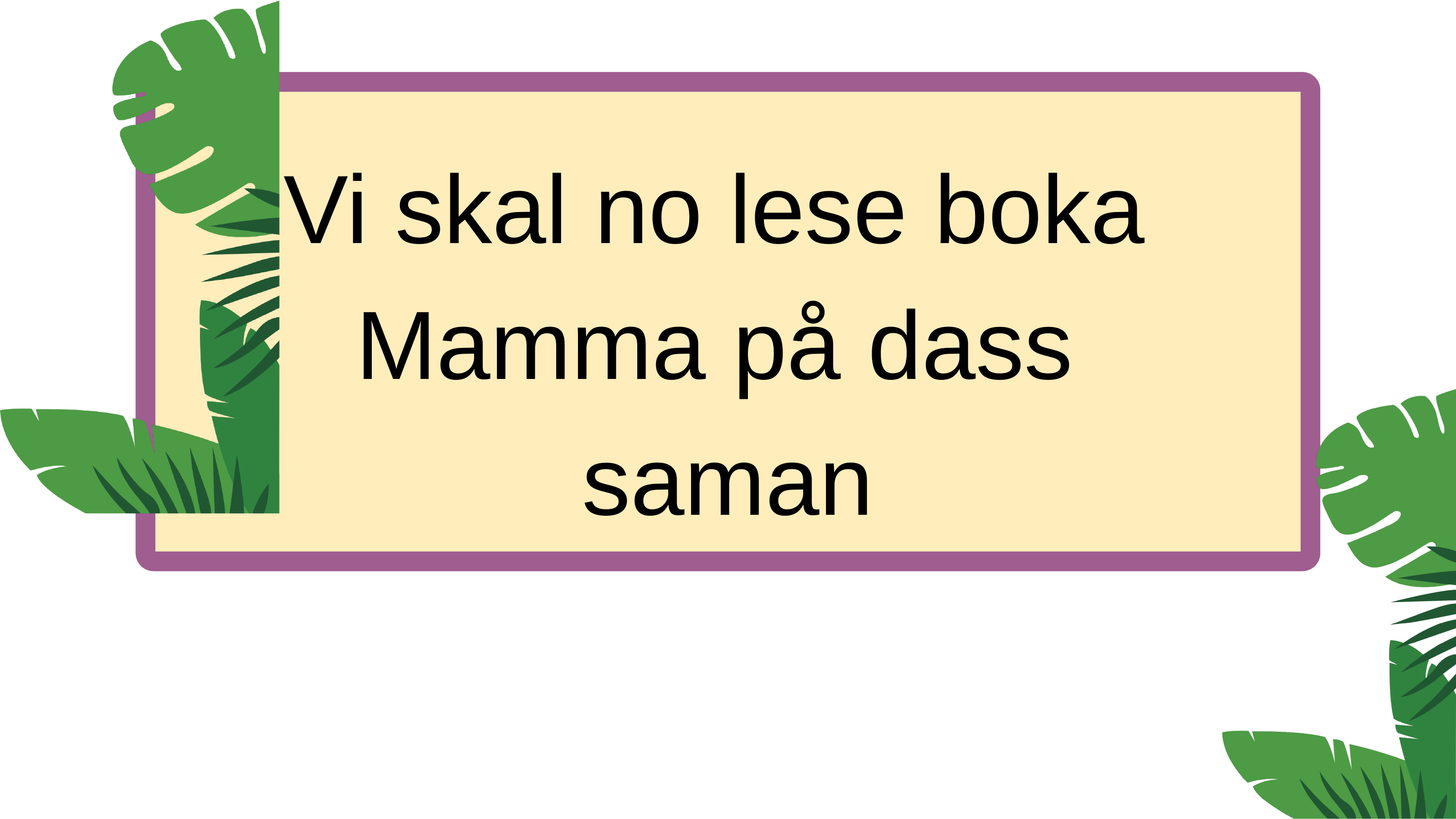

Vi skal no lese boka
Mamma på dass
saman